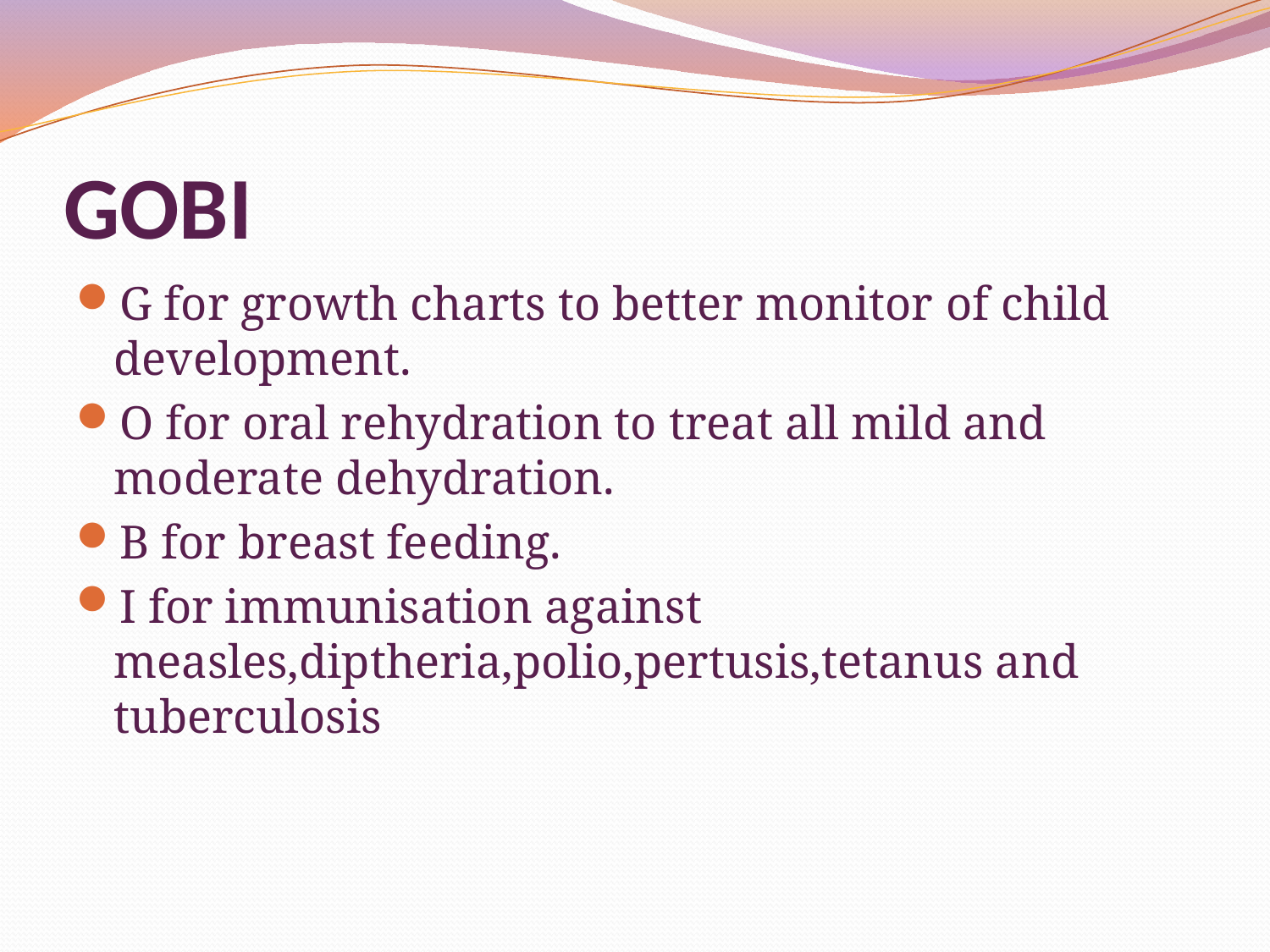

# GOBI
G for growth charts to better monitor of child development.
O for oral rehydration to treat all mild and moderate dehydration.
B for breast feeding.
I for immunisation against measles,diptheria,polio,pertusis,tetanus and tuberculosis